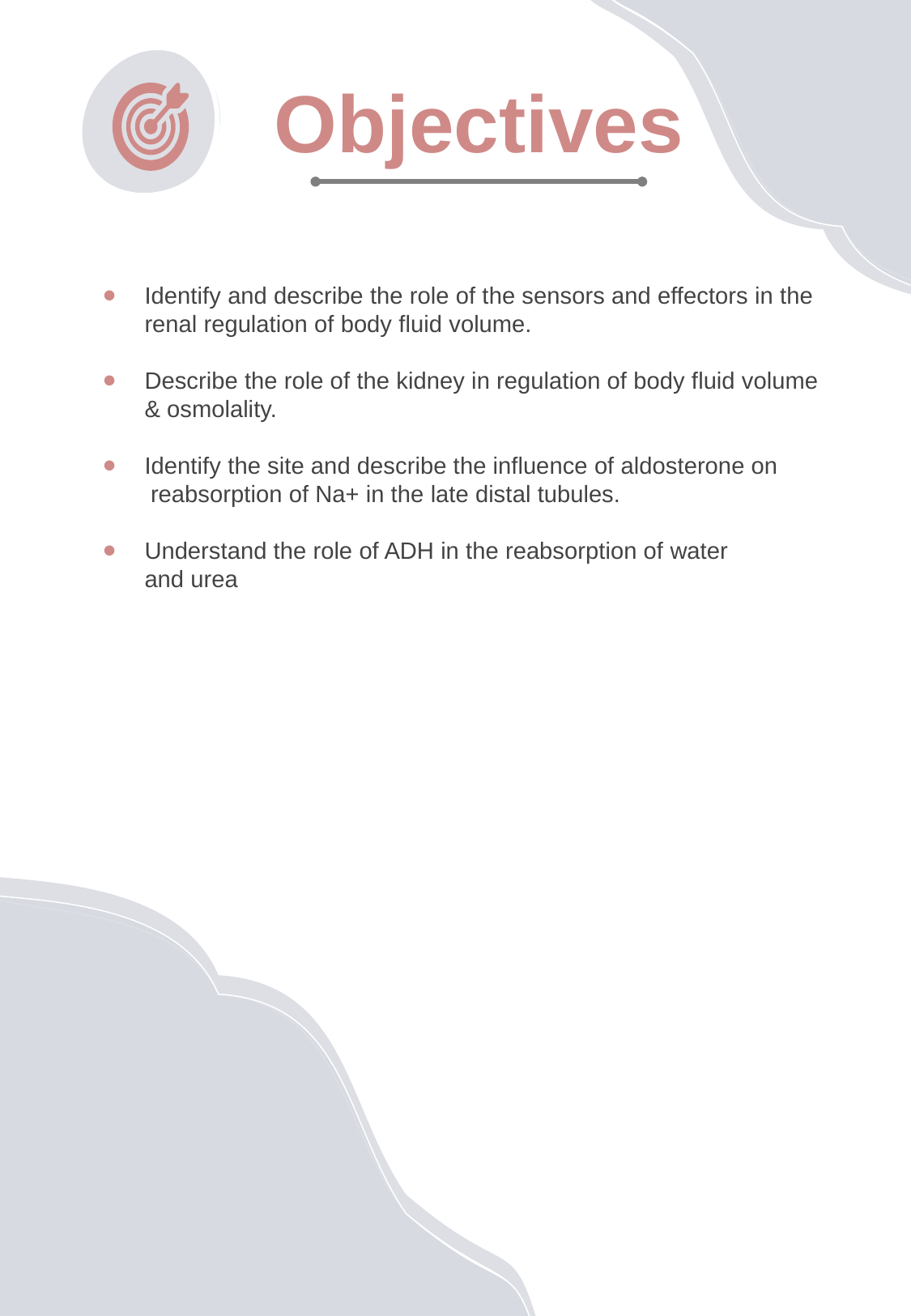

Objectives

Identify and describe the role of the sensors and effectors in the renal regulation of body fluid volume.

Describe the role of the kidney in regulation of body fluid volume & osmolality.

Identify the site and describe the influence of aldosterone on
          reabsorption of Na+ in the late distal tubules.

Understand the role of ADH in the reabsorption of water
and urea